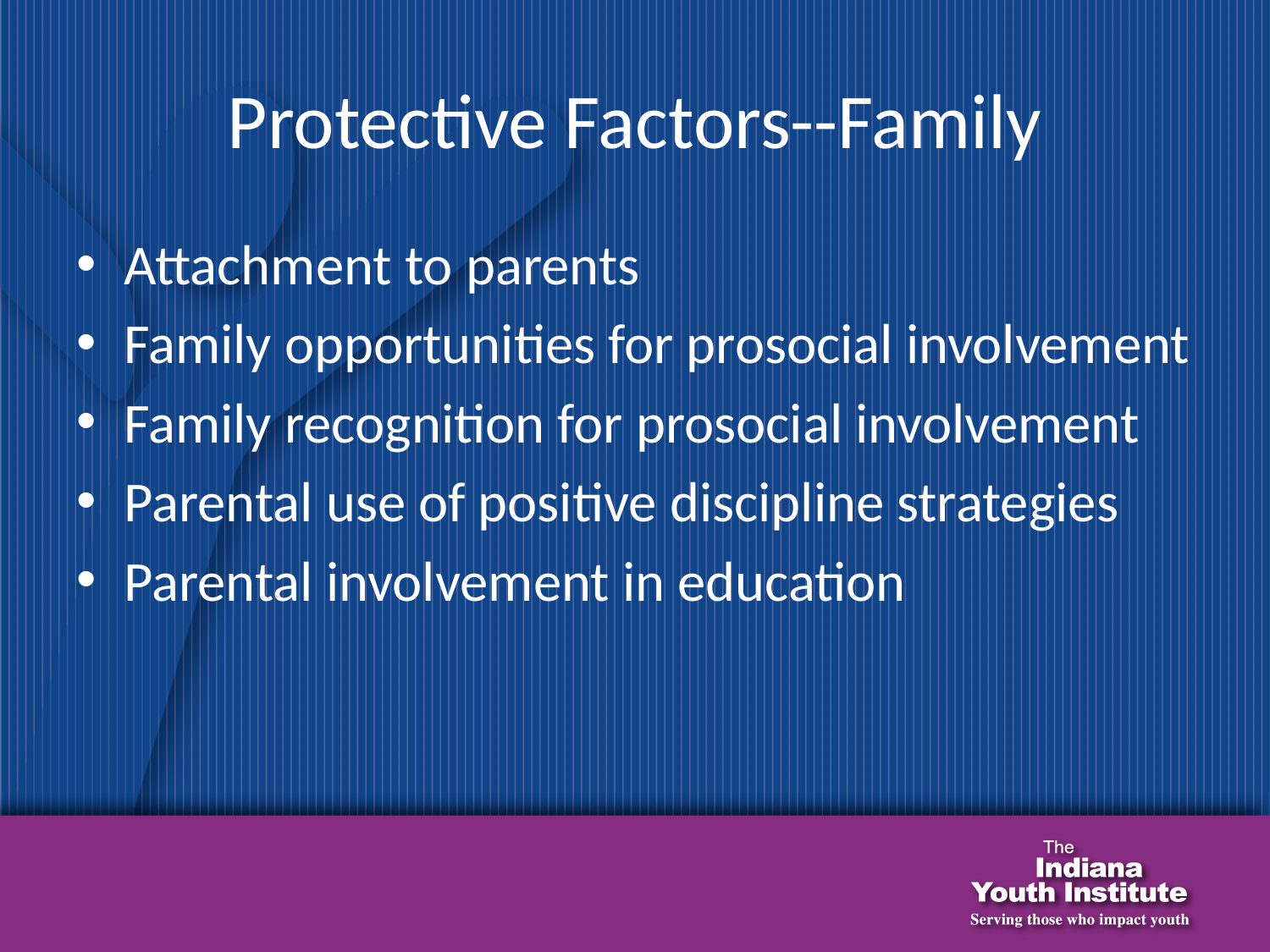

# Protective Factors--Family
Attachment to parents
Family opportunities for prosocial involvement
Family recognition for prosocial involvement
Parental use of positive discipline strategies
Parental involvement in education